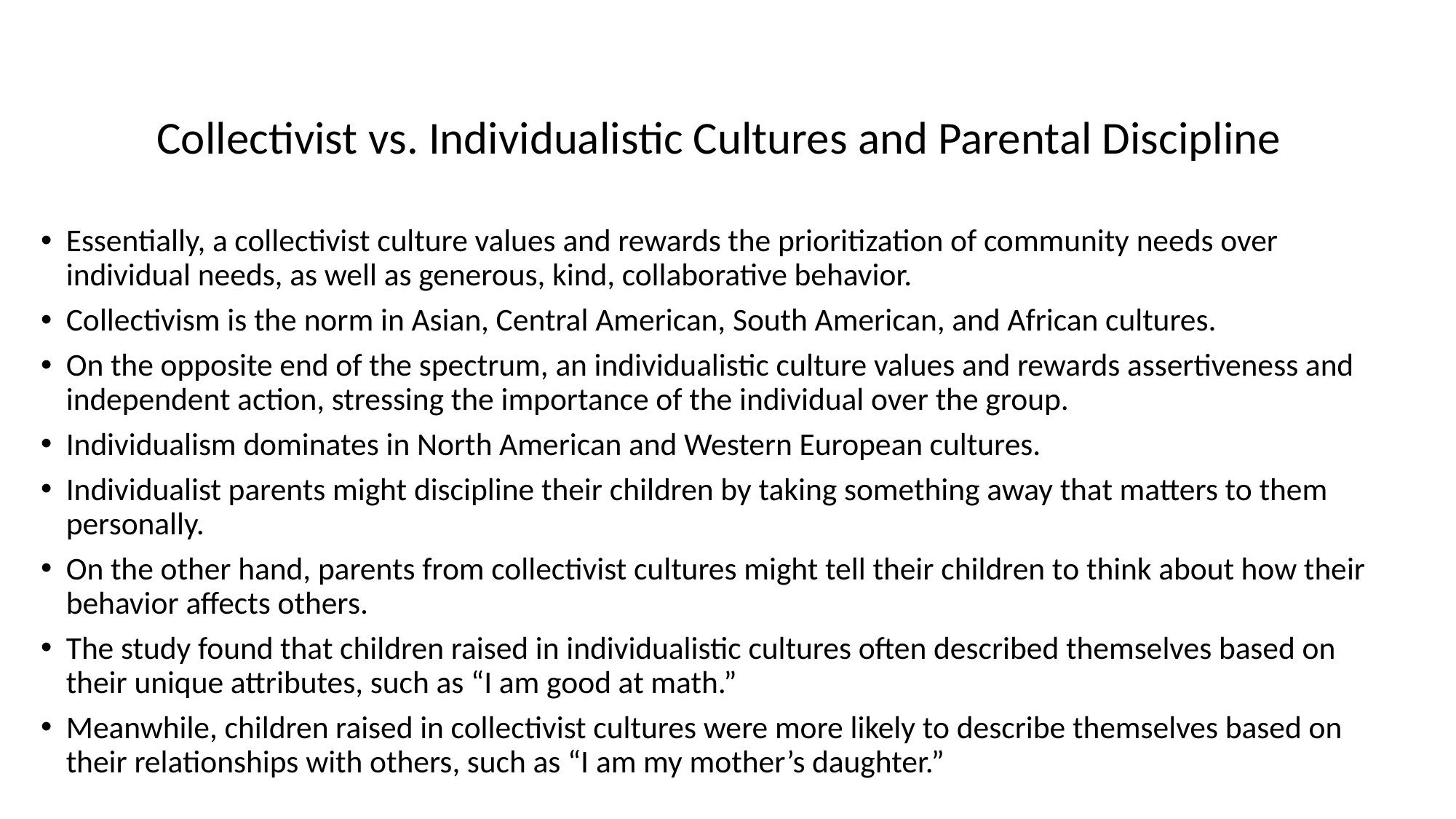

Collectivist vs. Individualistic Cultures and Parental Discipline

Essentially, a collectivist culture values and rewards the prioritization of community needs over individual needs, as well as generous, kind, collaborative behavior.
Collectivism is the norm in Asian, Central American, South American, and African cultures.
On the opposite end of the spectrum, an individualistic culture values and rewards assertiveness and independent action, stressing the importance of the individual over the group.
Individualism dominates in North American and Western European cultures.
Individualist parents might discipline their children by taking something away that matters to them personally.
On the other hand, parents from collectivist cultures might tell their children to think about how their behavior affects others.
The study found that children raised in individualistic cultures often described themselves based on their unique attributes, such as “I am good at math.”
Meanwhile, children raised in collectivist cultures were more likely to describe themselves based on their relationships with others, such as “I am my mother’s daughter.”